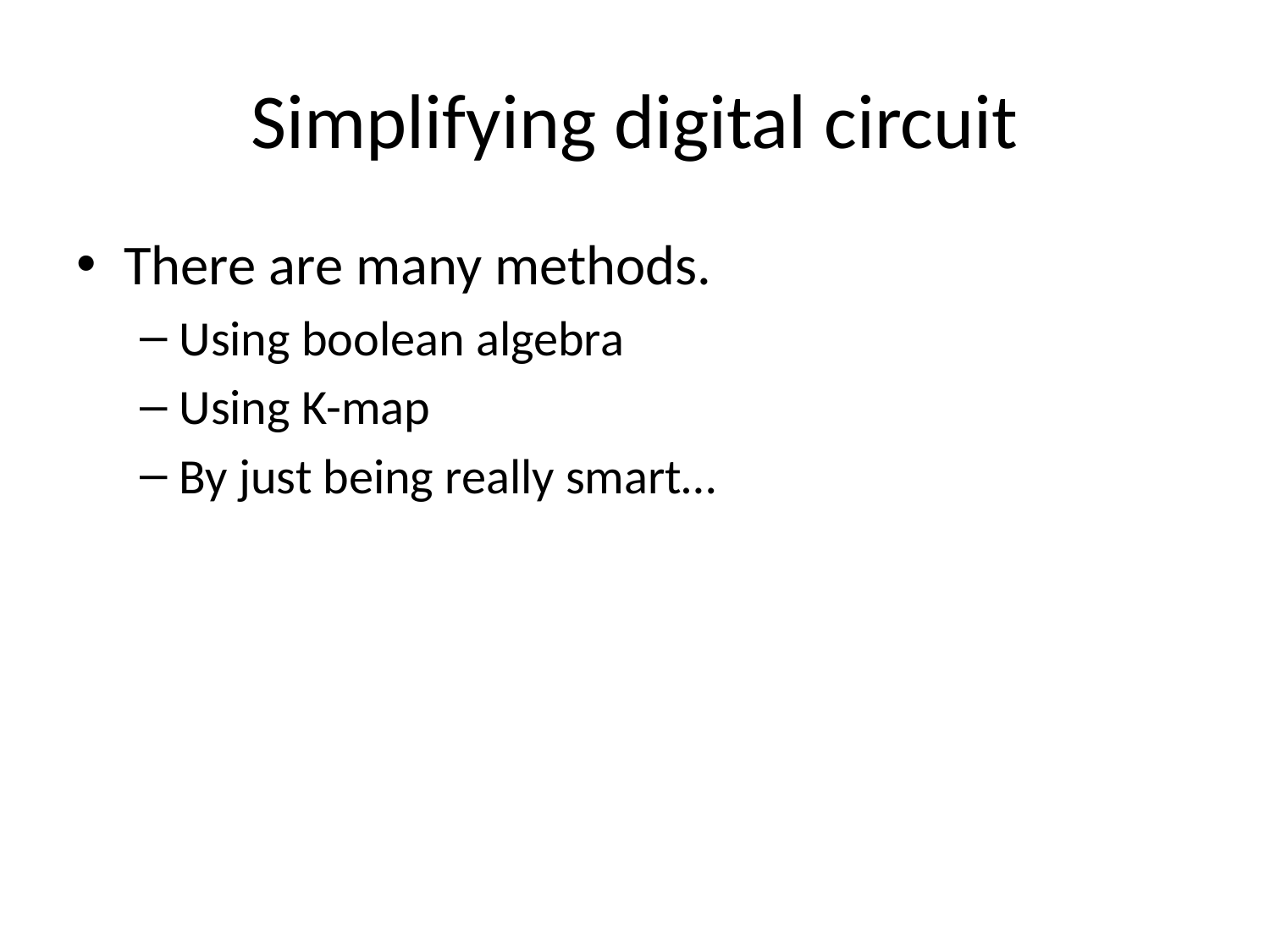

# Simplifying digital circuit
There are many methods.
Using boolean algebra
Using K-map
By just being really smart…